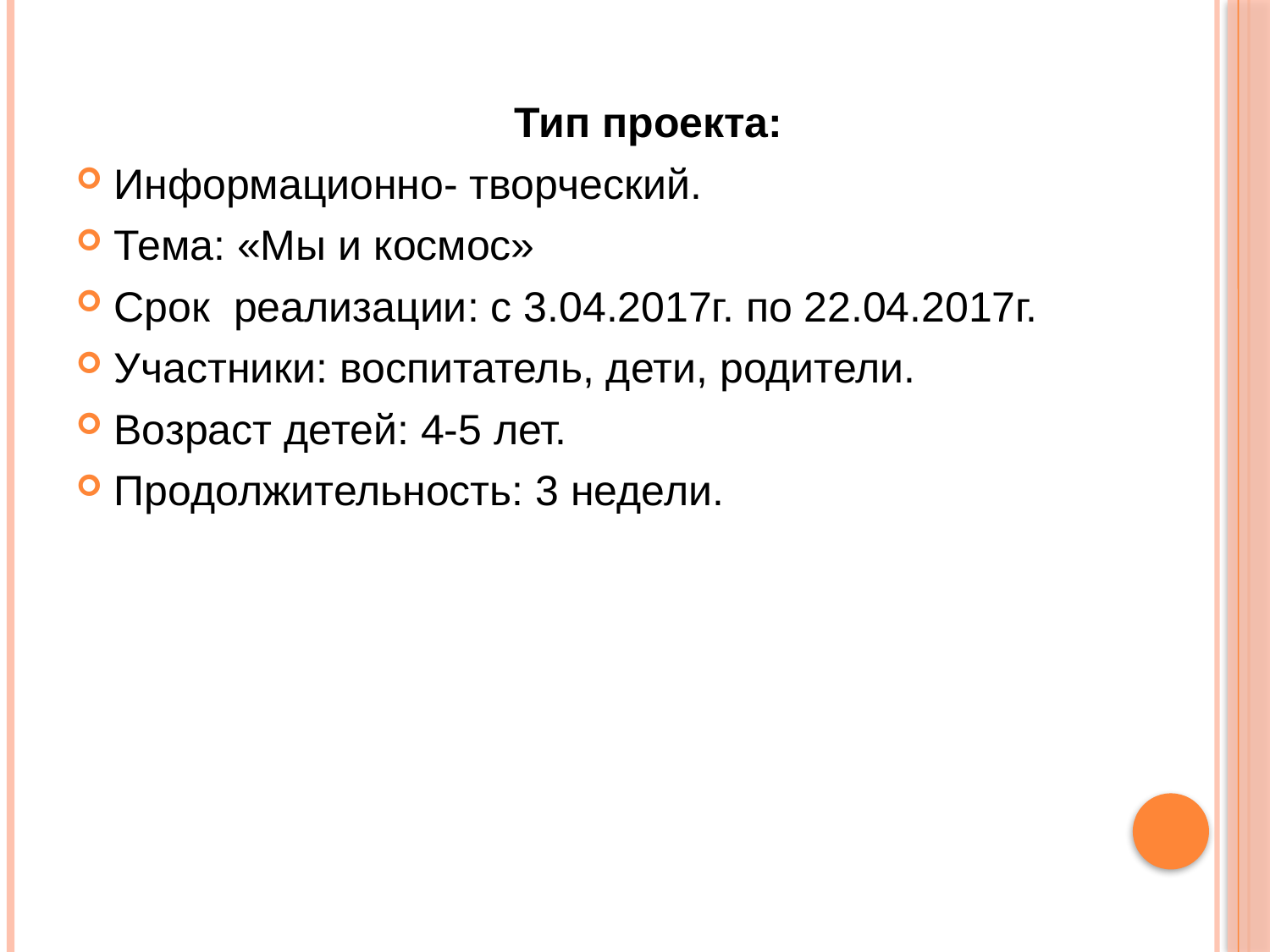

Тип проекта:
Информационно- творческий.
Тема: «Мы и космос»
Срок  реализации: с 3.04.2017г. по 22.04.2017г.
Участники: воспитатель, дети, родители.
Возраст детей: 4-5 лет.
Продолжительность: 3 недели.